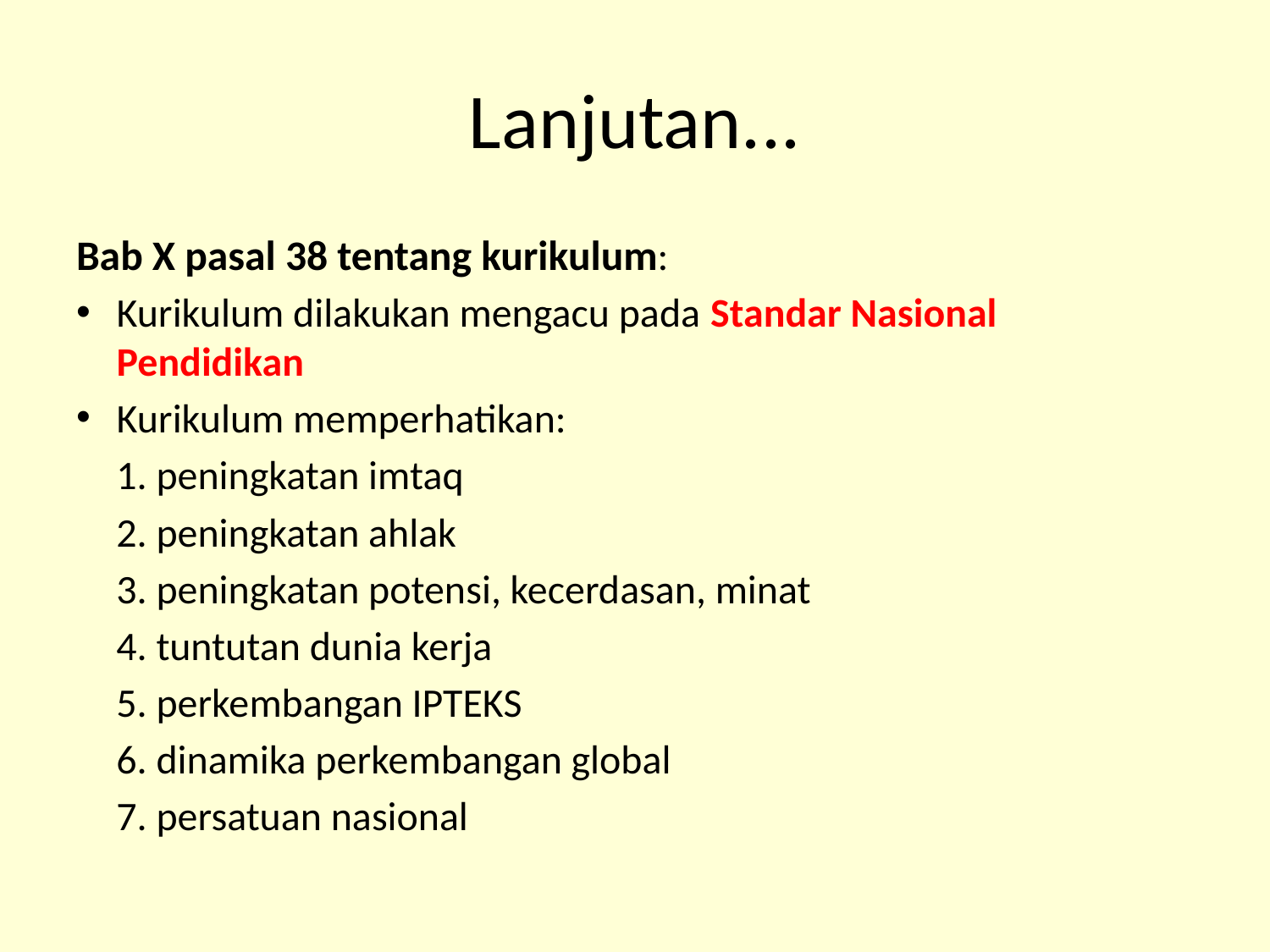

# Lanjutan...
Bab X pasal 38 tentang kurikulum:
Kurikulum dilakukan mengacu pada Standar Nasional Pendidikan
Kurikulum memperhatikan:
1. peningkatan imtaq
2. peningkatan ahlak
3. peningkatan potensi, kecerdasan, minat
4. tuntutan dunia kerja
5. perkembangan IPTEKS
6. dinamika perkembangan global
7. persatuan nasional